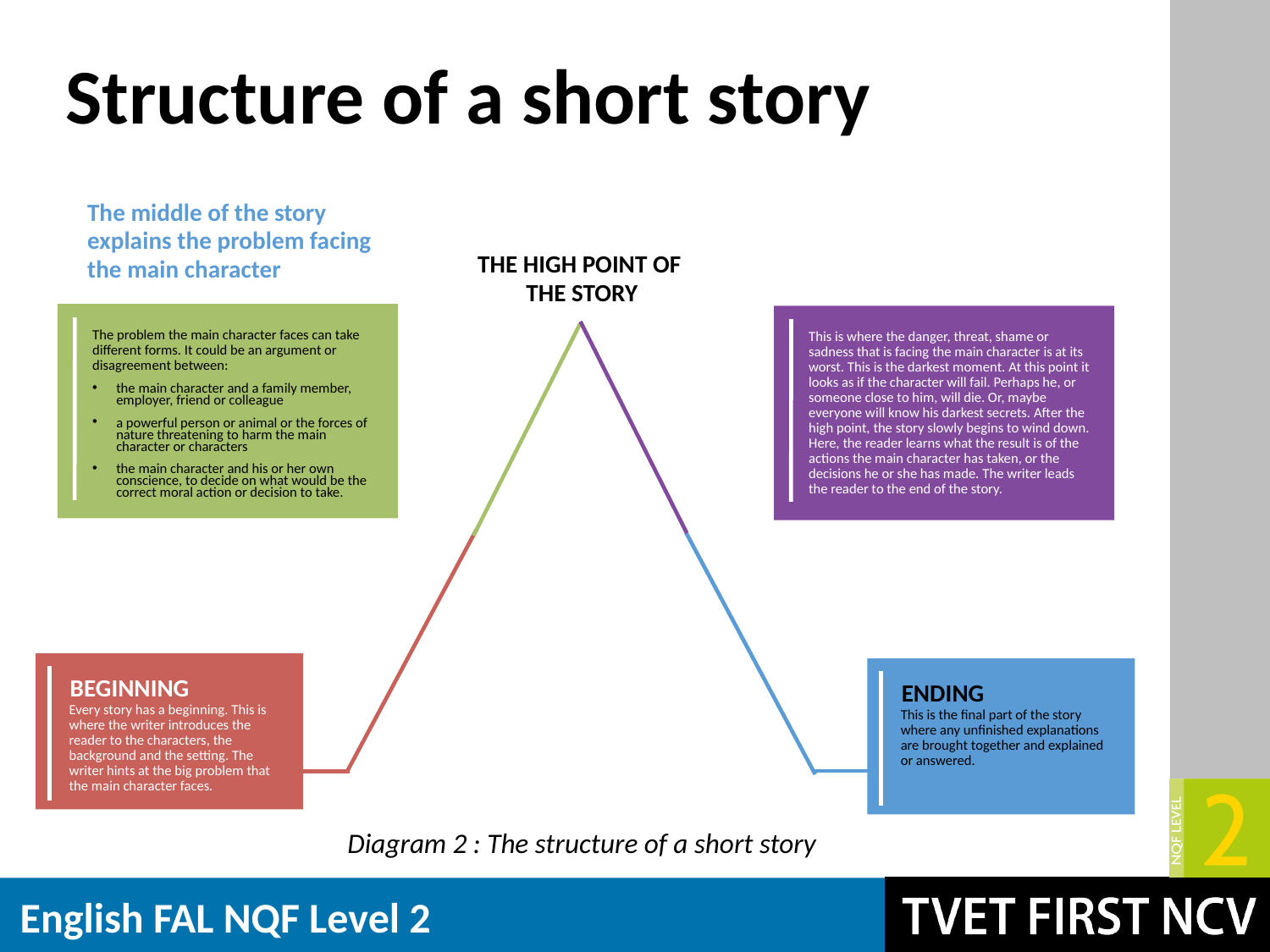

# Structure of a short story
The middle of the story
explains the problem facing
the main character
THE HIGH POINT OF
THE STORY

The problem the main character faces can take different forms. It could be an argument or disagreement between:
the main character and a family member, employer, friend or colleague
a powerful person or animal or the forces of nature threatening to harm the main character or characters
the main character and his or her own conscience, to decide on what would be the correct moral action or decision to take.
This is where the danger, threat, shame or sadness that is facing the main character is at its worst. This is the darkest moment. At this point it looks as if the character will fail. Perhaps he, or someone close to him, will die. Or, maybe everyone will know his darkest secrets. After the high point, the story slowly begins to wind down. Here, the reader learns what the result is of the actions the main character has taken, or the decisions he or she has made. The writer leads the reader to the end of the story.

BEGINNING
ENDING
Every story has a beginning. This is where the writer introduces the reader to the characters, the background and the setting. The writer hints at the big problem that the main character faces.
This is the final part of the story where any unfinished explanations are brought together and explained or answered.
Diagram 2 : The structure of a short story